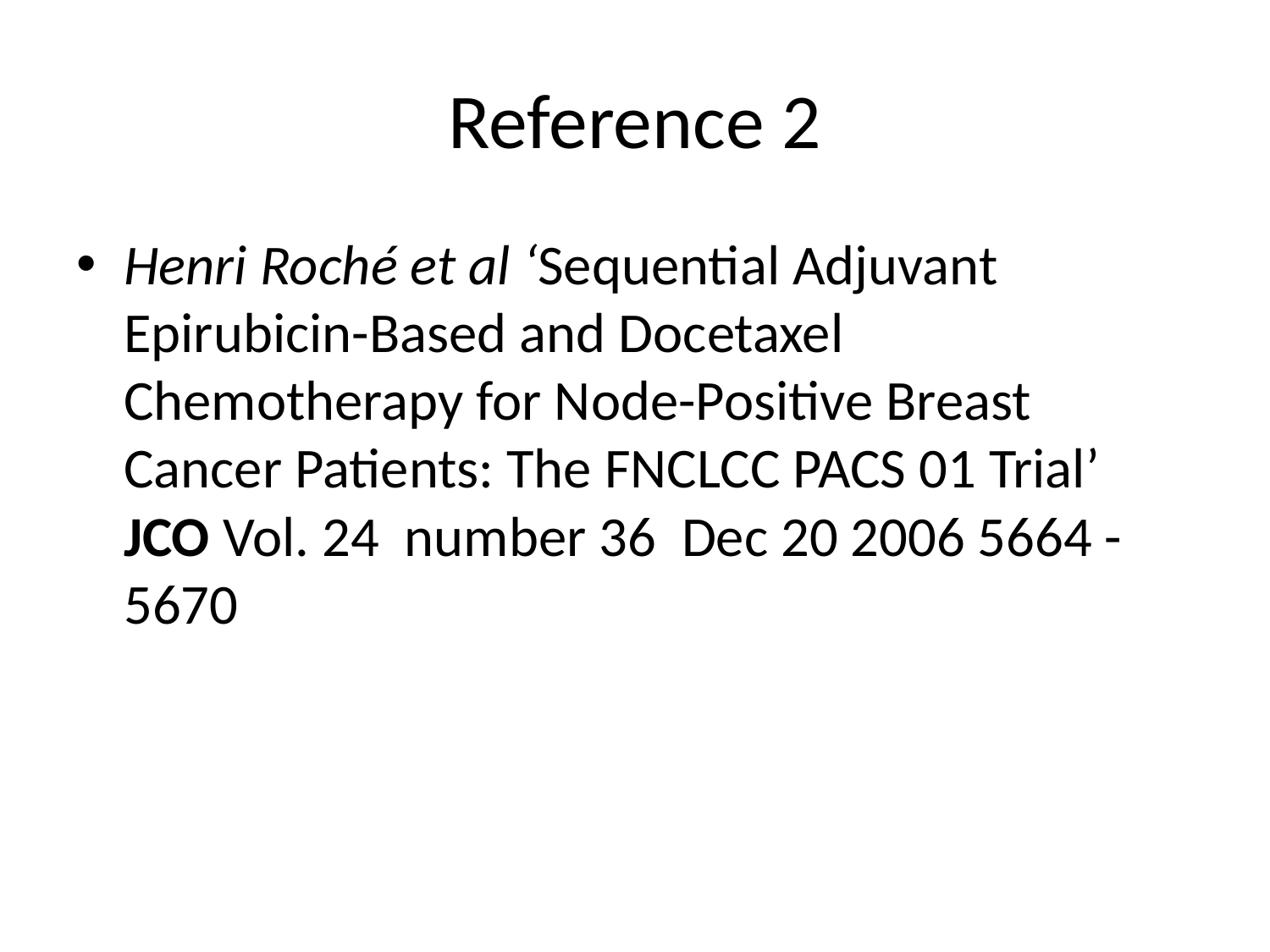

# Reference 2
Henri Roché et al ‘Sequential Adjuvant Epirubicin-Based and Docetaxel Chemotherapy for Node-Positive Breast Cancer Patients: The FNCLCC PACS 01 Trial’ JCO Vol. 24  number 36  Dec 20 2006 5664 - 5670